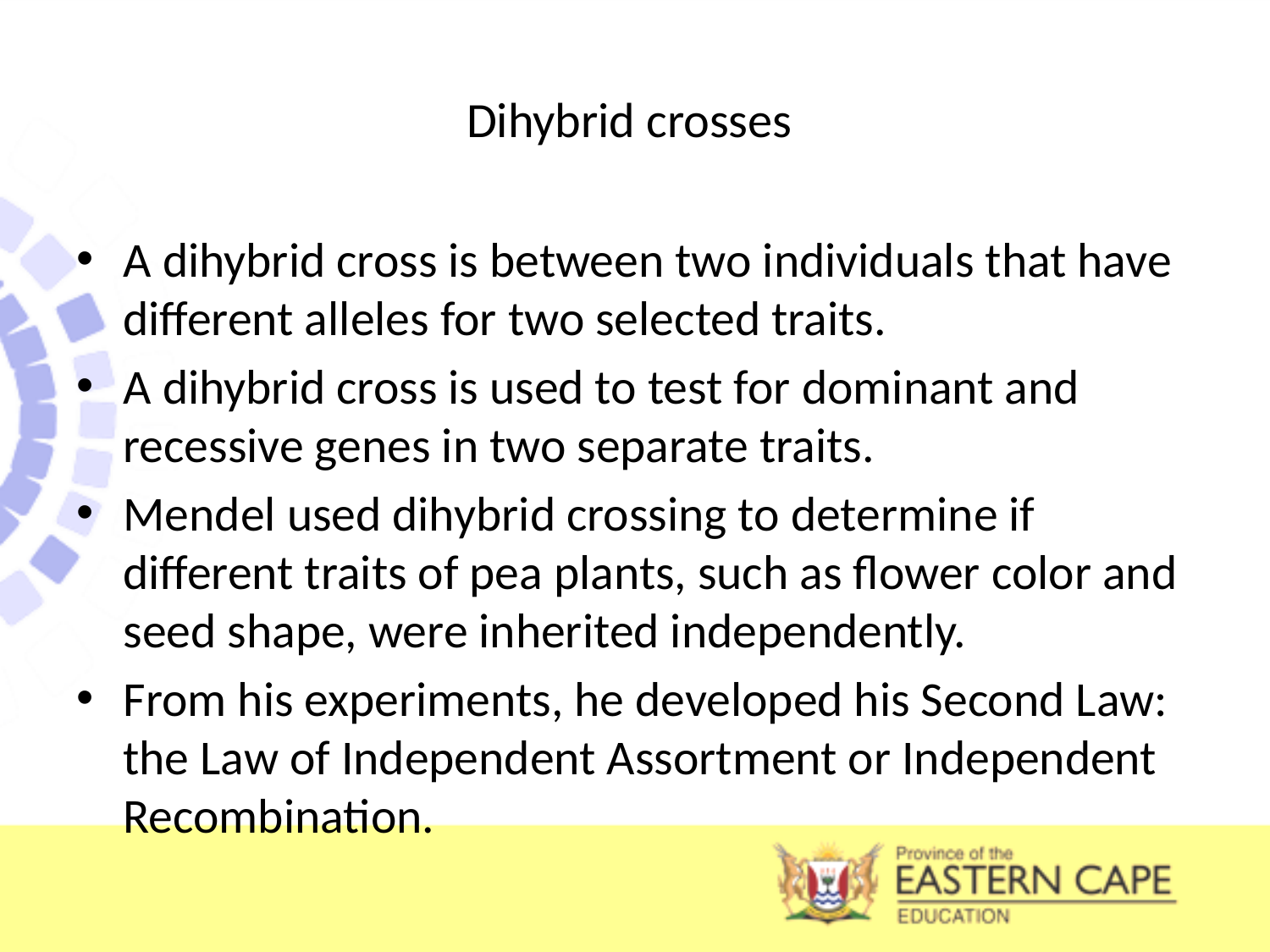

# Dihybrid crosses
A dihybrid cross is between two individuals that have different alleles for two selected traits.
A dihybrid cross is used to test for dominant and recessive genes in two separate traits.
Mendel used dihybrid crossing to determine if different traits of pea plants, such as flower color and seed shape, were inherited independently.
From his experiments, he developed his Second Law: the Law of Independent Assortment or Independent Recombination.